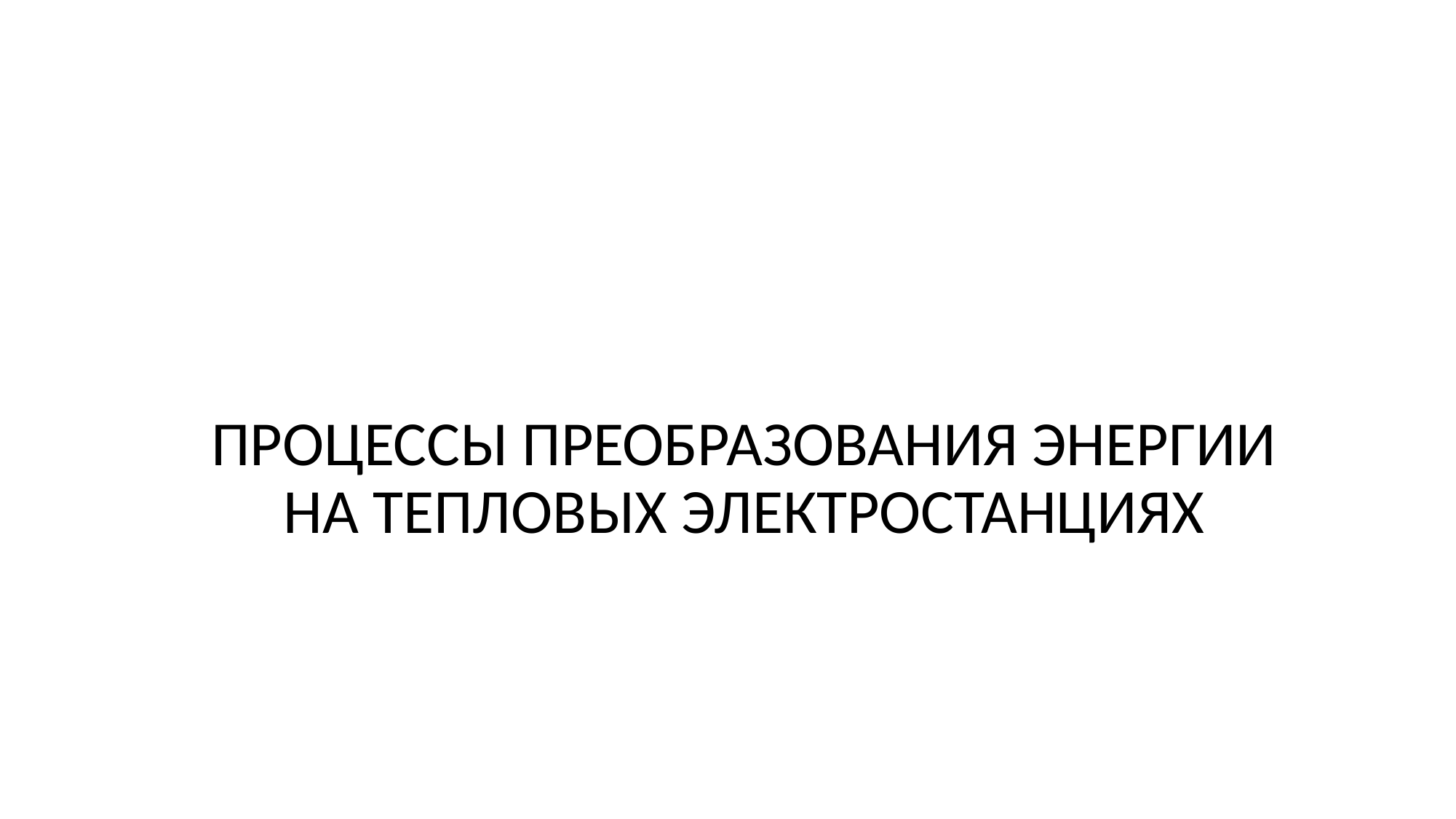

# ПРОЦЕССЫ ПРЕОБРАЗОВАНИЯ ЭНЕРГИИ НА ТЕПЛОВЫХ ЭЛЕКТРОСТАНЦИЯХ